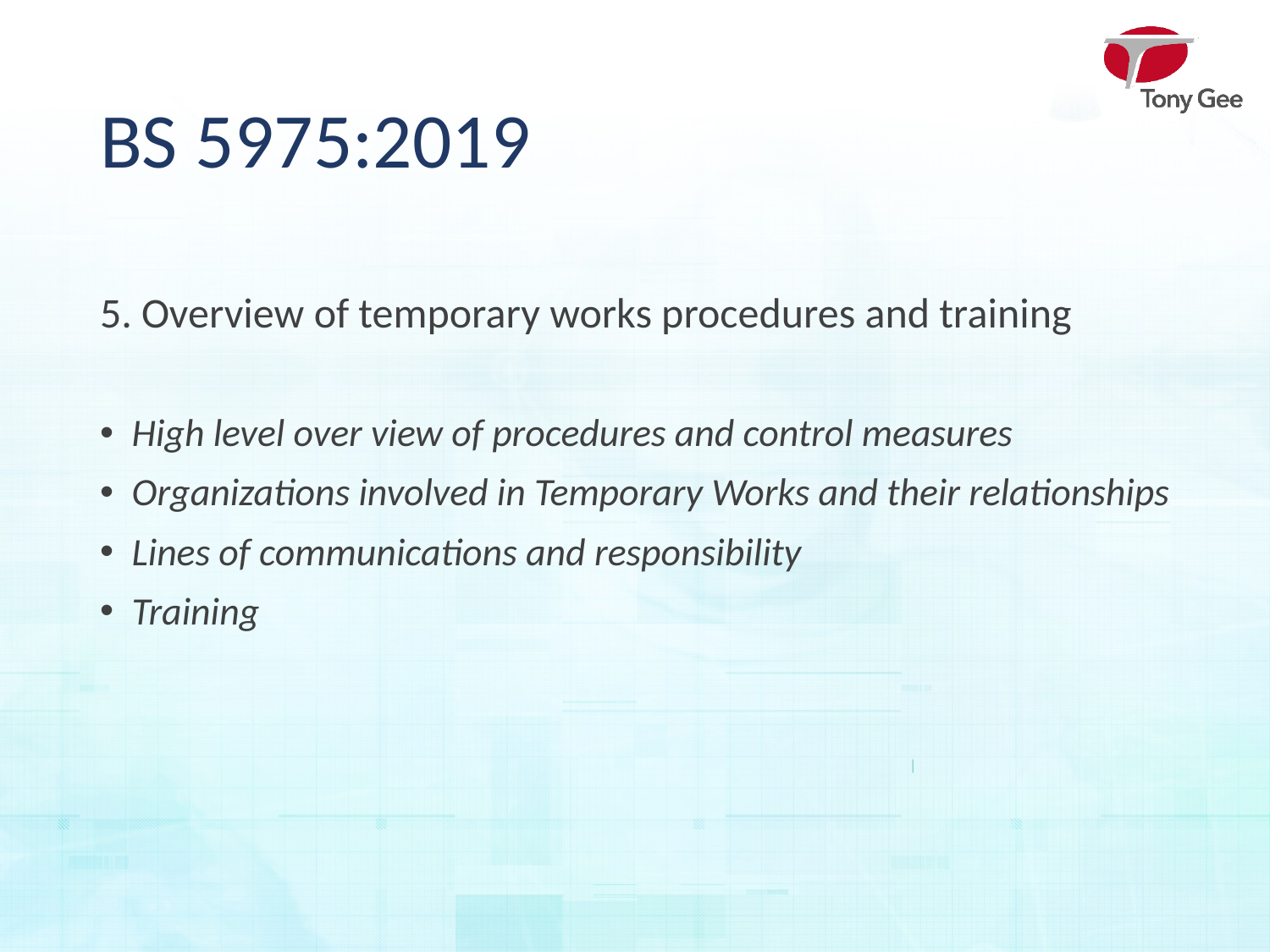

# BS 5975:2019
5. Overview of temporary works procedures and training

High level over view of procedures and control measures
Organizations involved in Temporary Works and their relationships
Lines of communications and responsibility
Training